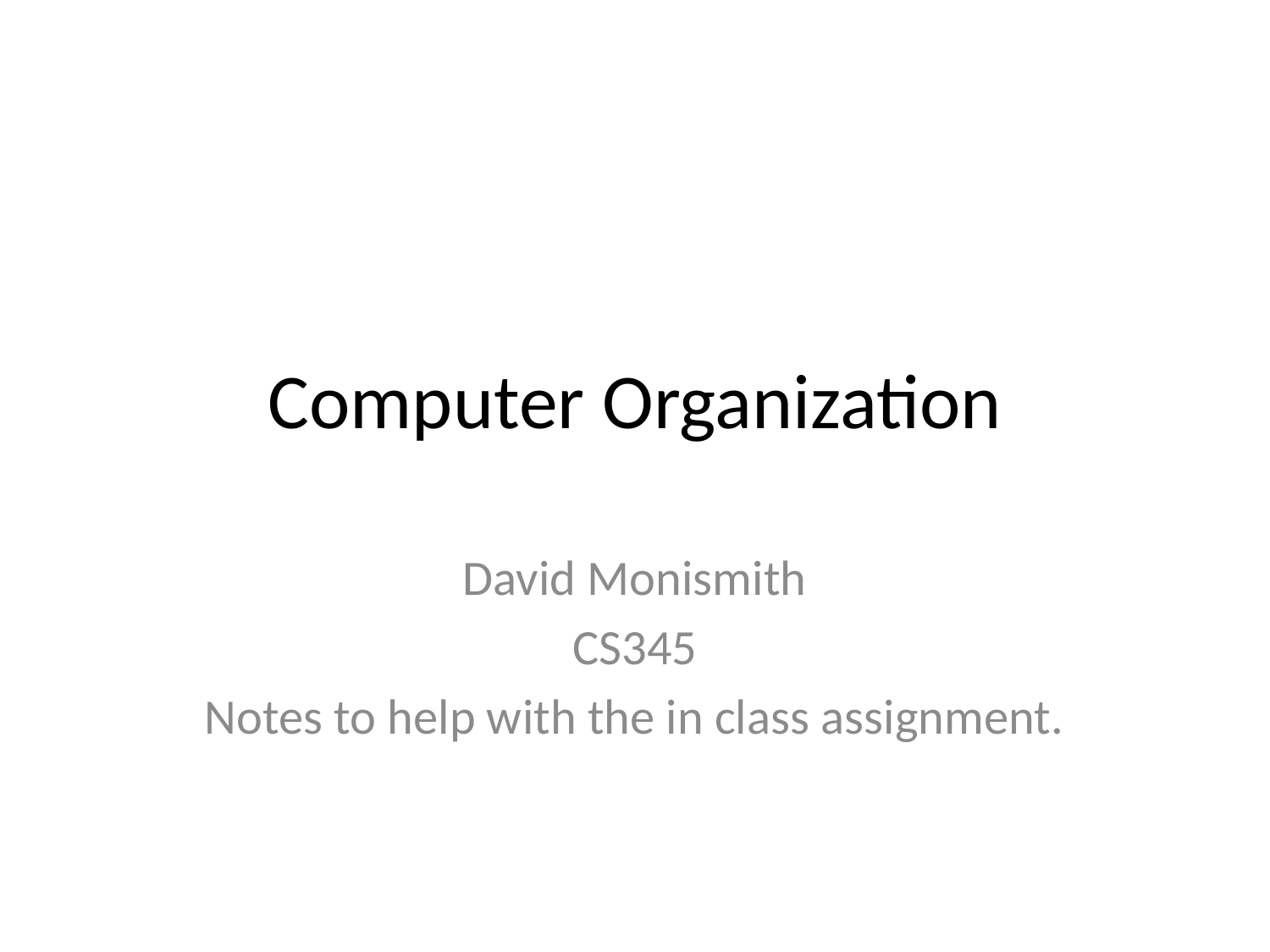

# Computer Organization
David Monismith
CS345
Notes to help with the in class assignment.